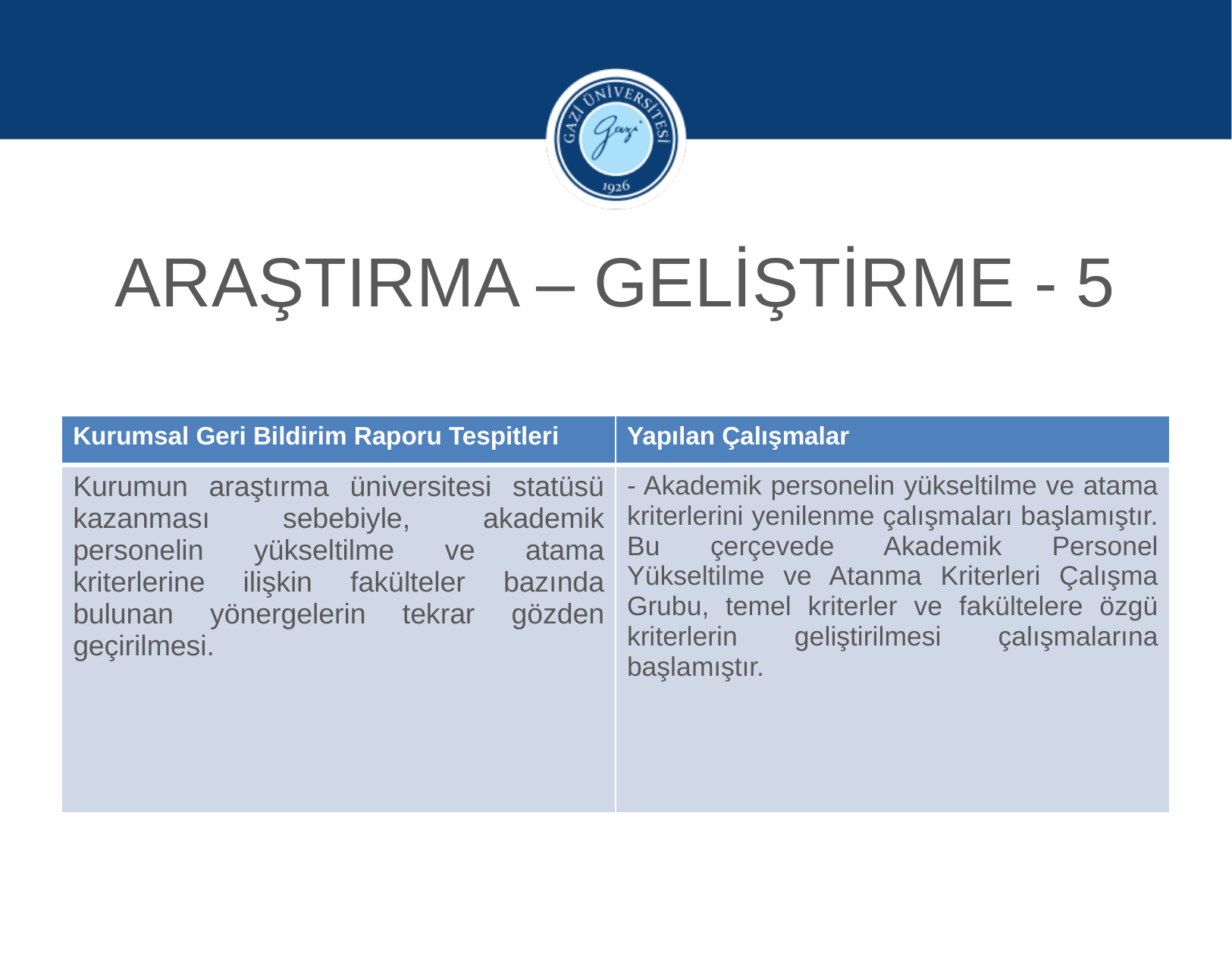

ARAŞTIRMA – GELİŞTİRME - 5
| Kurumsal Geri Bildirim Raporu Tespitleri | Yapılan Çalışmalar |
| --- | --- |
| Kurumun araştırma üniversitesi statüsü kazanması sebebiyle, akademik personelin yükseltilme ve atama kriterlerine ilişkin fakülteler bazında bulunan yönergelerin tekrar gözden geçirilmesi. | - Akademik personelin yükseltilme ve atama kriterlerini yenilenme çalışmaları başlamıştır. Bu çerçevede Akademik Personel Yükseltilme ve Atanma Kriterleri Çalışma Grubu, temel kriterler ve fakültelere özgü kriterlerin geliştirilmesi çalışmalarına başlamıştır. |